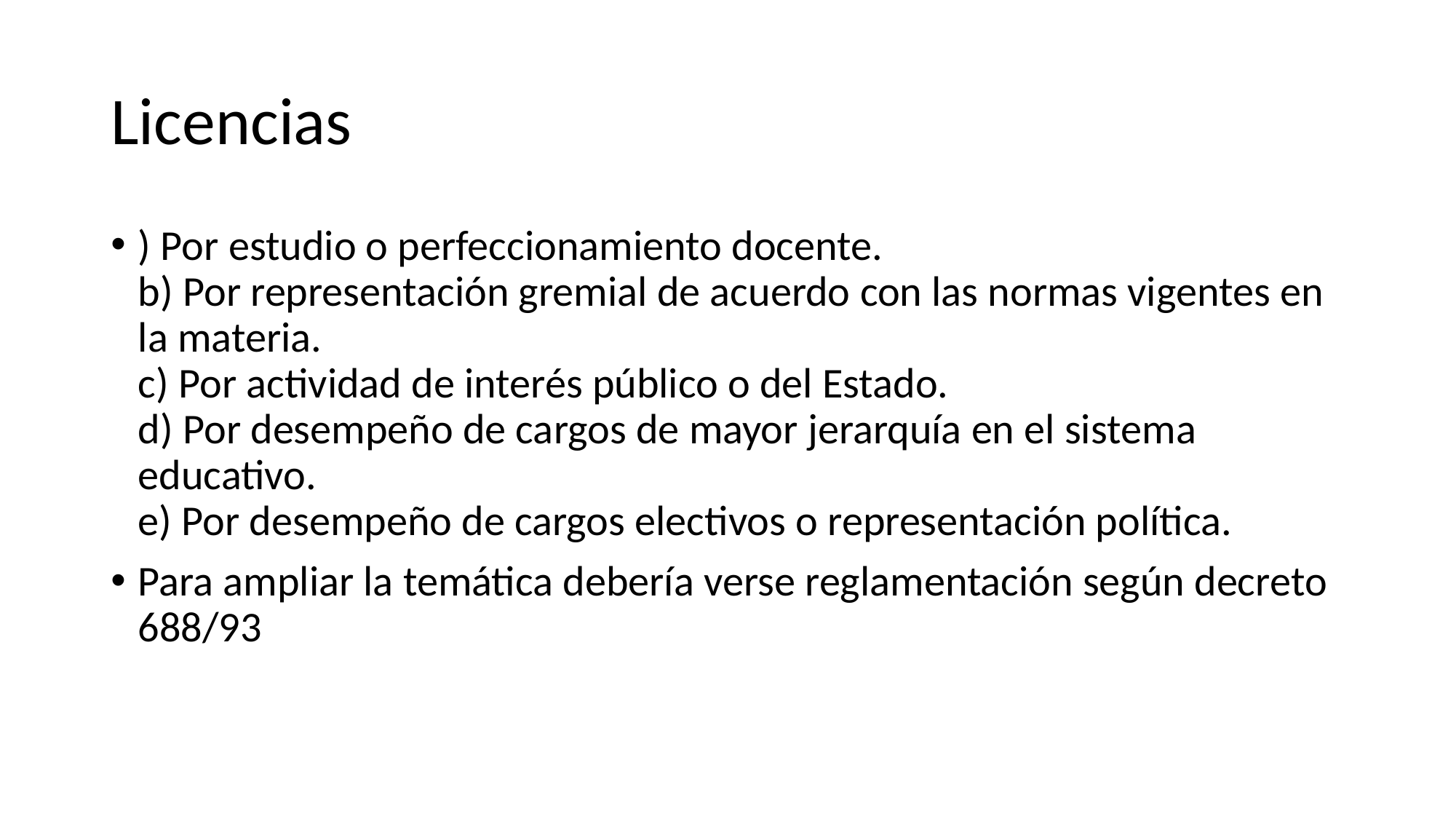

# Licencias
) Por estudio o perfeccionamiento docente.
b) Por representación gremial de acuerdo con las normas vigentes en la materia.
c) Por actividad de interés público o del Estado.
d) Por desempeño de cargos de mayor jerarquía en el sistema educativo.
e) Por desempeño de cargos electivos o representación política.
Para ampliar la temática debería verse reglamentación según decreto 688/93